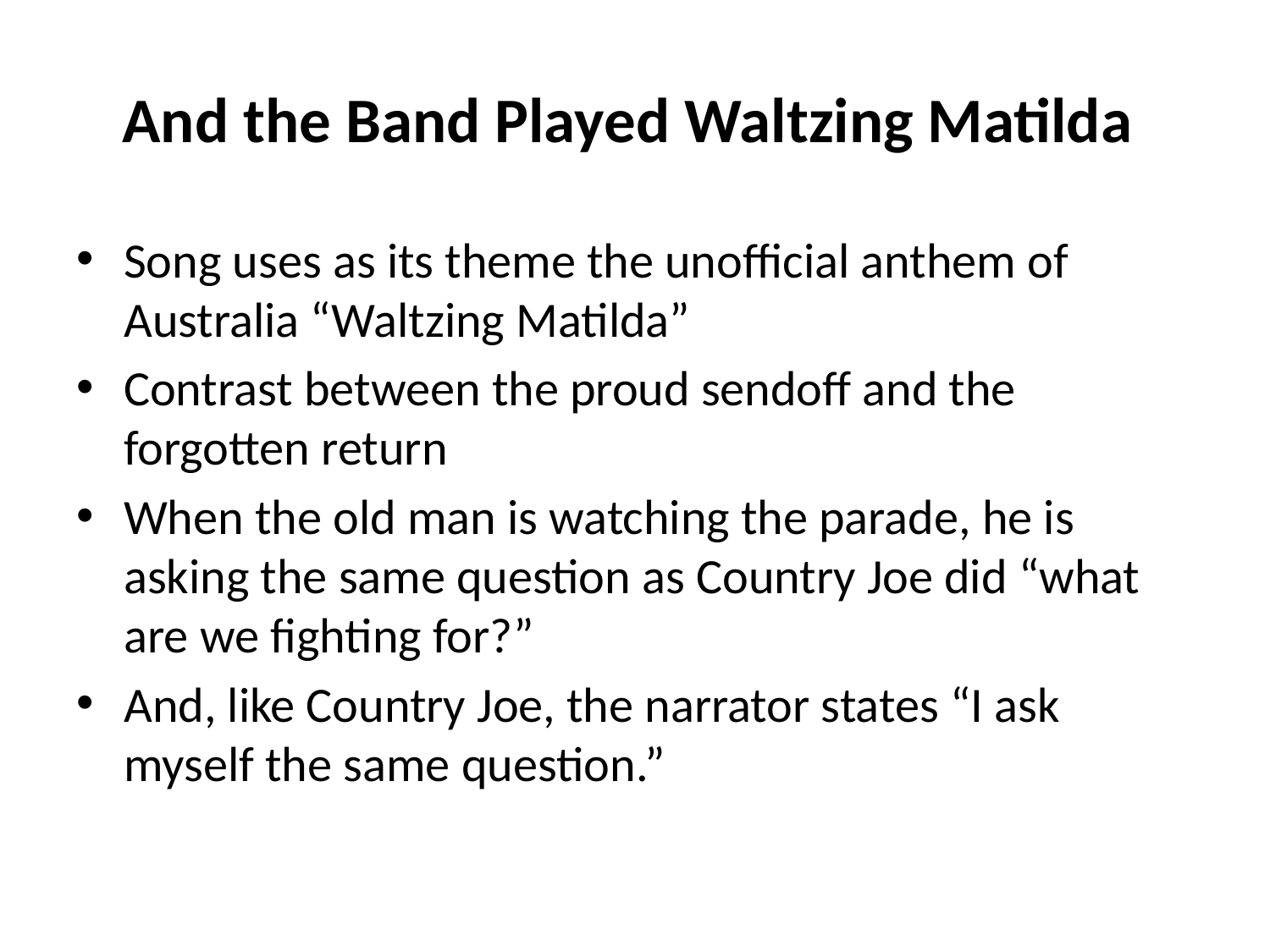

# And the Band Played Waltzing Matilda
Song uses as its theme the unofficial anthem of Australia “Waltzing Matilda”
Contrast between the proud sendoff and the forgotten return
When the old man is watching the parade, he is asking the same question as Country Joe did “what are we fighting for?”
And, like Country Joe, the narrator states “I ask myself the same question.”